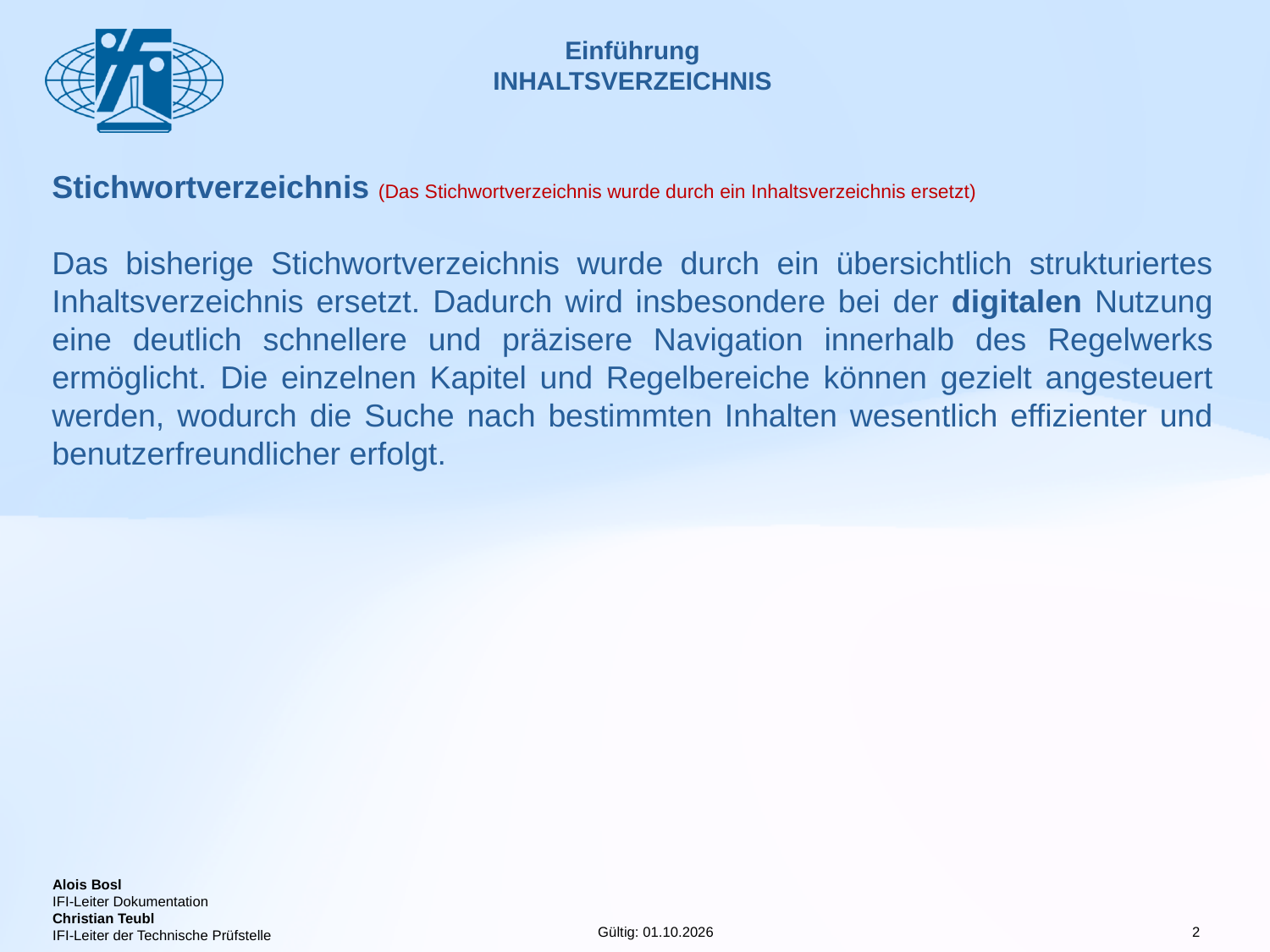

# Einführung INHALTSVERZEICHNIS

Stichwortverzeichnis (Das Stichwortverzeichnis wurde durch ein Inhaltsverzeichnis ersetzt)

Das bisherige Stichwortverzeichnis wurde durch ein übersichtlich strukturiertes Inhaltsverzeichnis ersetzt. Dadurch wird insbesondere bei der digitalen Nutzung eine deutlich schnellere und präzisere Navigation innerhalb des Regelwerks ermöglicht. Die einzelnen Kapitel und Regelbereiche können gezielt angesteuert werden, wodurch die Suche nach bestimmten Inhalten wesentlich effizienter und benutzerfreundlicher erfolgt.

2